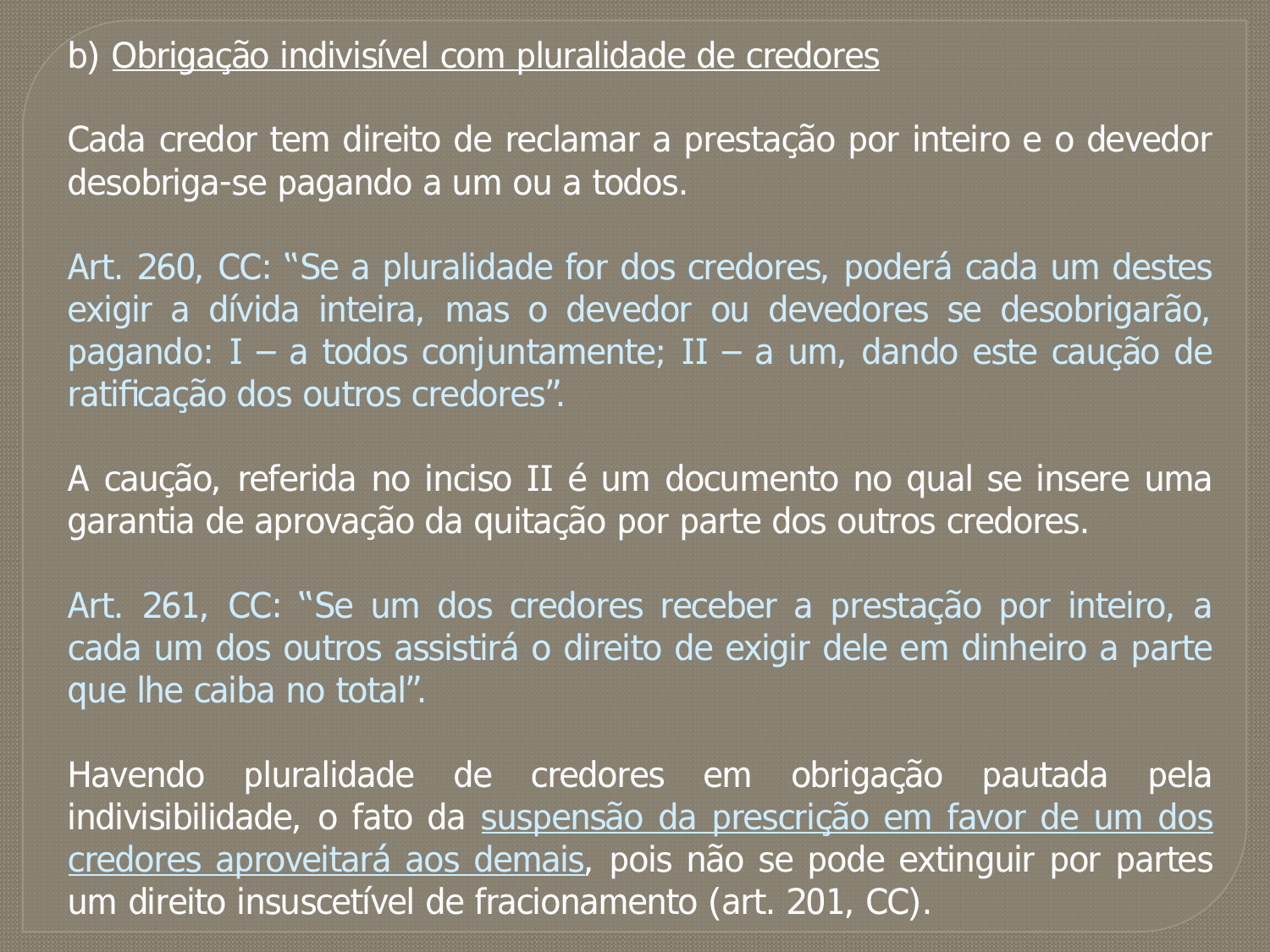

b) Obrigação indivisível com pluralidade de credores

Cada credor tem direito de reclamar a prestação por inteiro e o devedor desobriga-se pagando a um ou a todos.

Art. 260, CC: “Se a pluralidade for dos credores, poderá cada um destes exigir a dívida inteira, mas o devedor ou devedores se desobrigarão, pagando: I – a todos conjuntamente; II – a um, dando este caução de ratificação dos outros credores”.

A caução, referida no inciso II é um documento no qual se insere uma garantia de aprovação da quitação por parte dos outros credores.

Art. 261, CC: “Se um dos credores receber a prestação por inteiro, a cada um dos outros assistirá o direito de exigir dele em dinheiro a parte que lhe caiba no total”.

Havendo pluralidade de credores em obrigação pautada pela indivisibilidade, o fato da suspensão da prescrição em favor de um dos credores aproveitará aos demais, pois não se pode extinguir por partes um direito insuscetível de fracionamento (art. 201, CC).